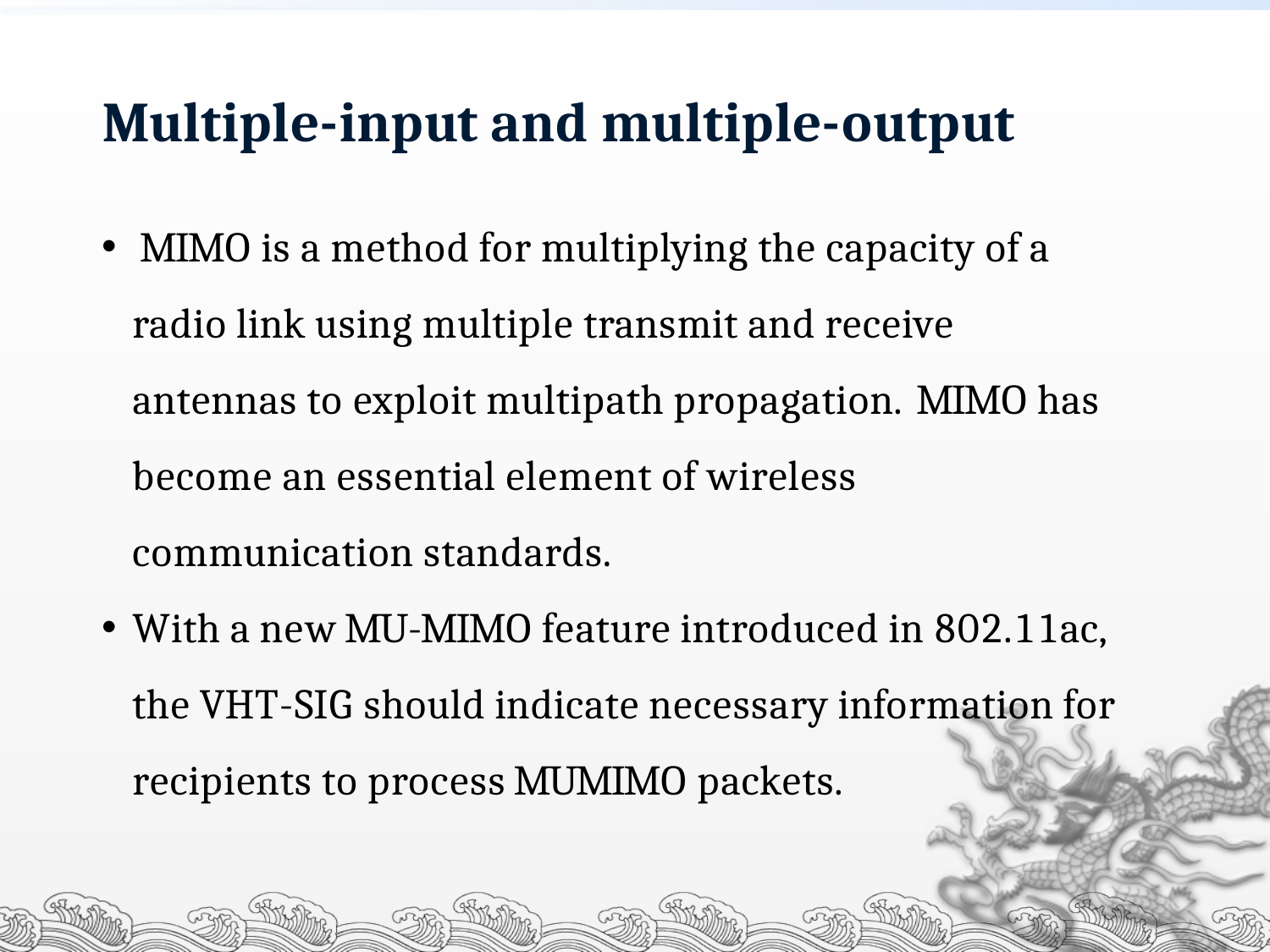

# Multiple-input and multiple-output
 MIMO is a method for multiplying the capacity of a radio link using multiple transmit and receive antennas to exploit multipath propagation.  MIMO has become an essential element of wireless communication standards.
With a new MU-MIMO feature introduced in 802.11ac, the VHT-SIG should indicate necessary information for recipients to process MUMIMO packets.